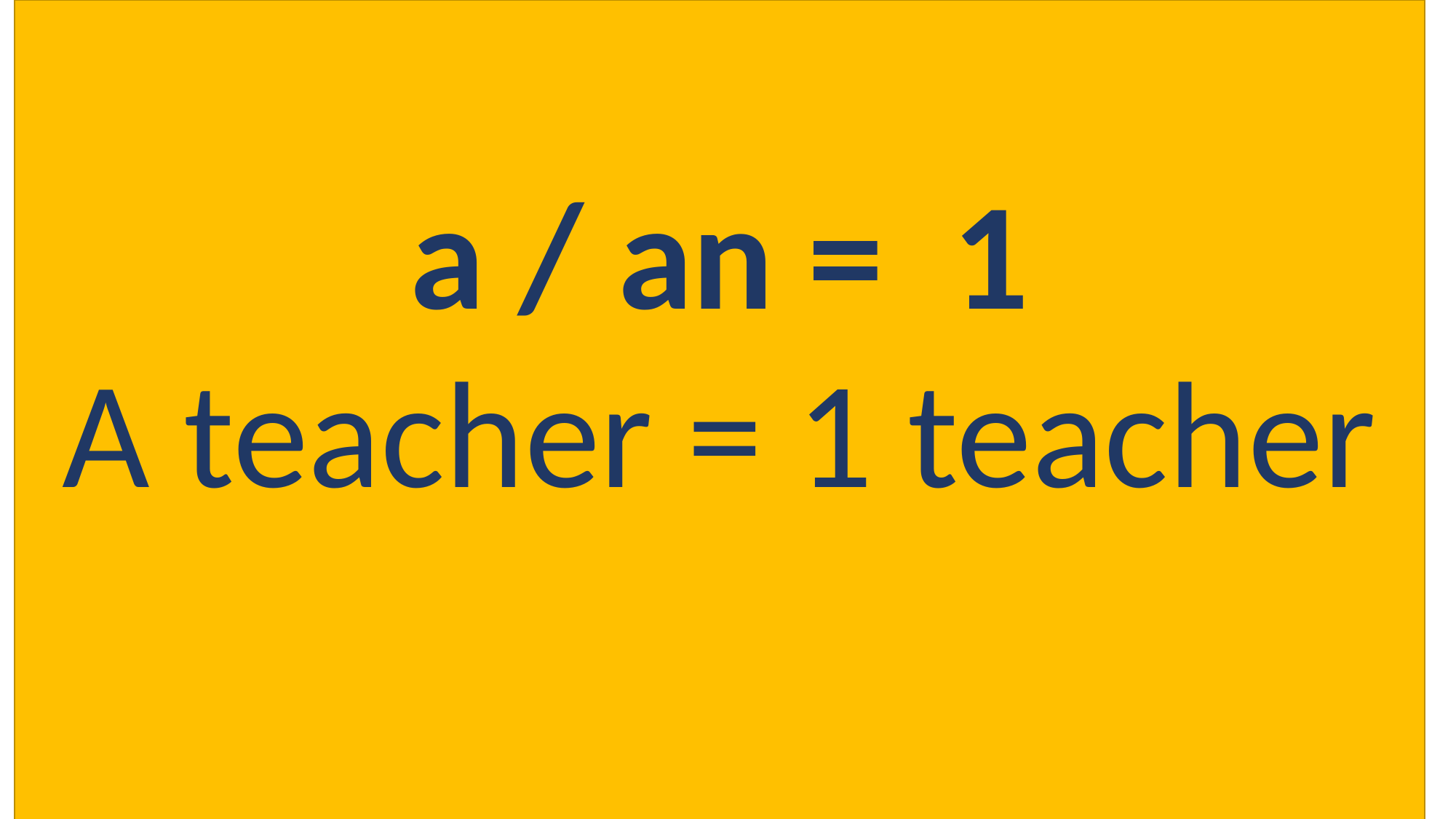

a / an =  1
A teacher = 1 teacher